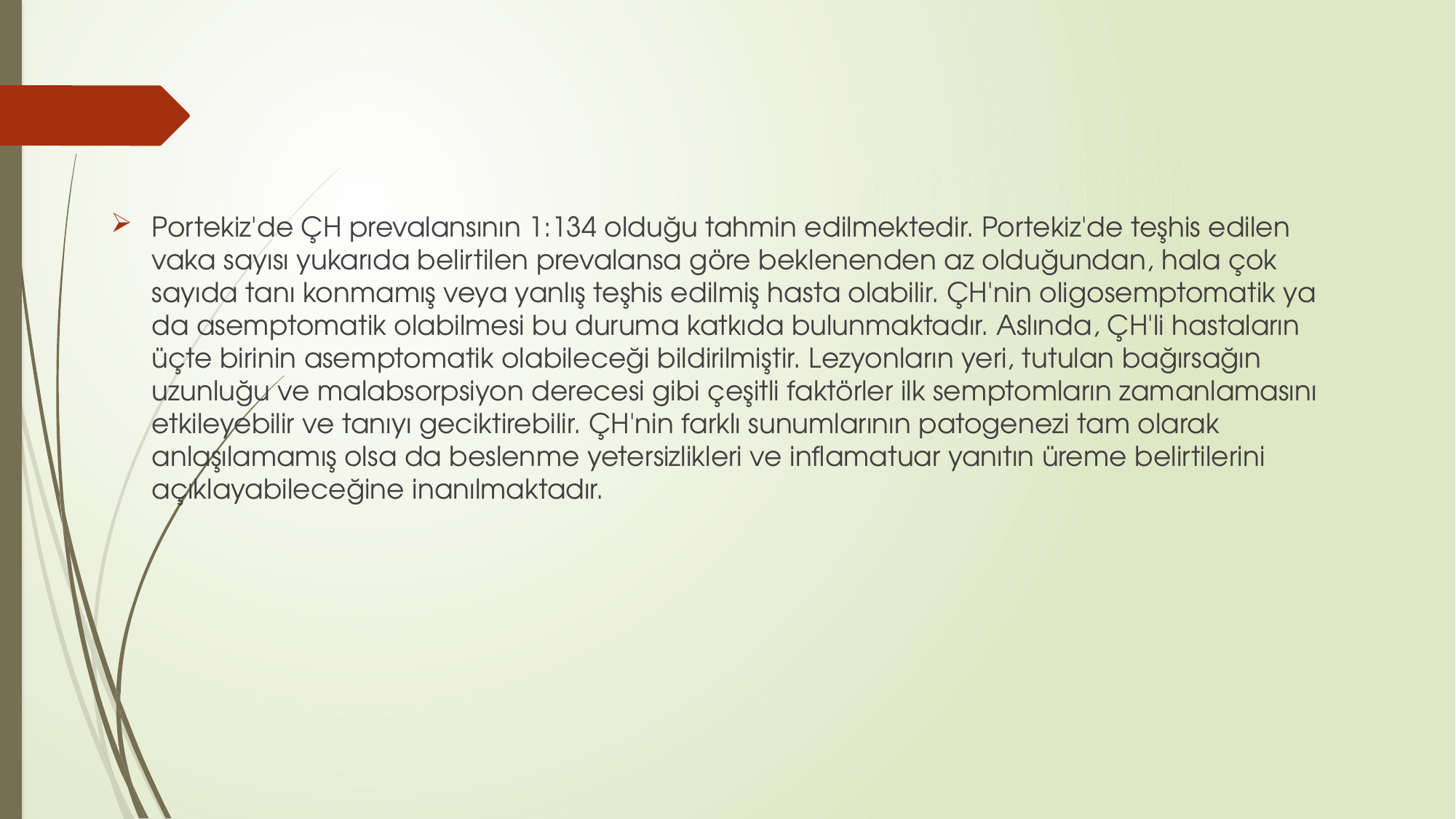

Portekiz'de ÇH prevalansının 1:134 olduğu tahmin edilmektedir. Portekiz'de teşhis edilen vaka sayısı yukarıda belirtilen prevalansa göre beklenenden az olduğundan, hala çok sayıda tanı konmamış veya yanlış teşhis edilmiş hasta olabilir. ÇH'nin oligosemptomatik ya da asemptomatik olabilmesi bu duruma katkıda bulunmaktadır. Aslında, ÇH'li hastaların üçte birinin asemptomatik olabileceği bildirilmiştir. Lezyonların yeri, tutulan bağırsağın uzunluğu ve malabsorpsiyon derecesi gibi çeşitli faktörler ilk semptomların zamanlamasını etkileyebilir ve tanıyı geciktirebilir. ÇH'nin farklı sunumlarının patogenezi tam olarak anlaşılamamış olsa da beslenme yetersizlikleri ve inflamatuar yanıtın üreme belirtilerini açıklayabileceğine inanılmaktadır.